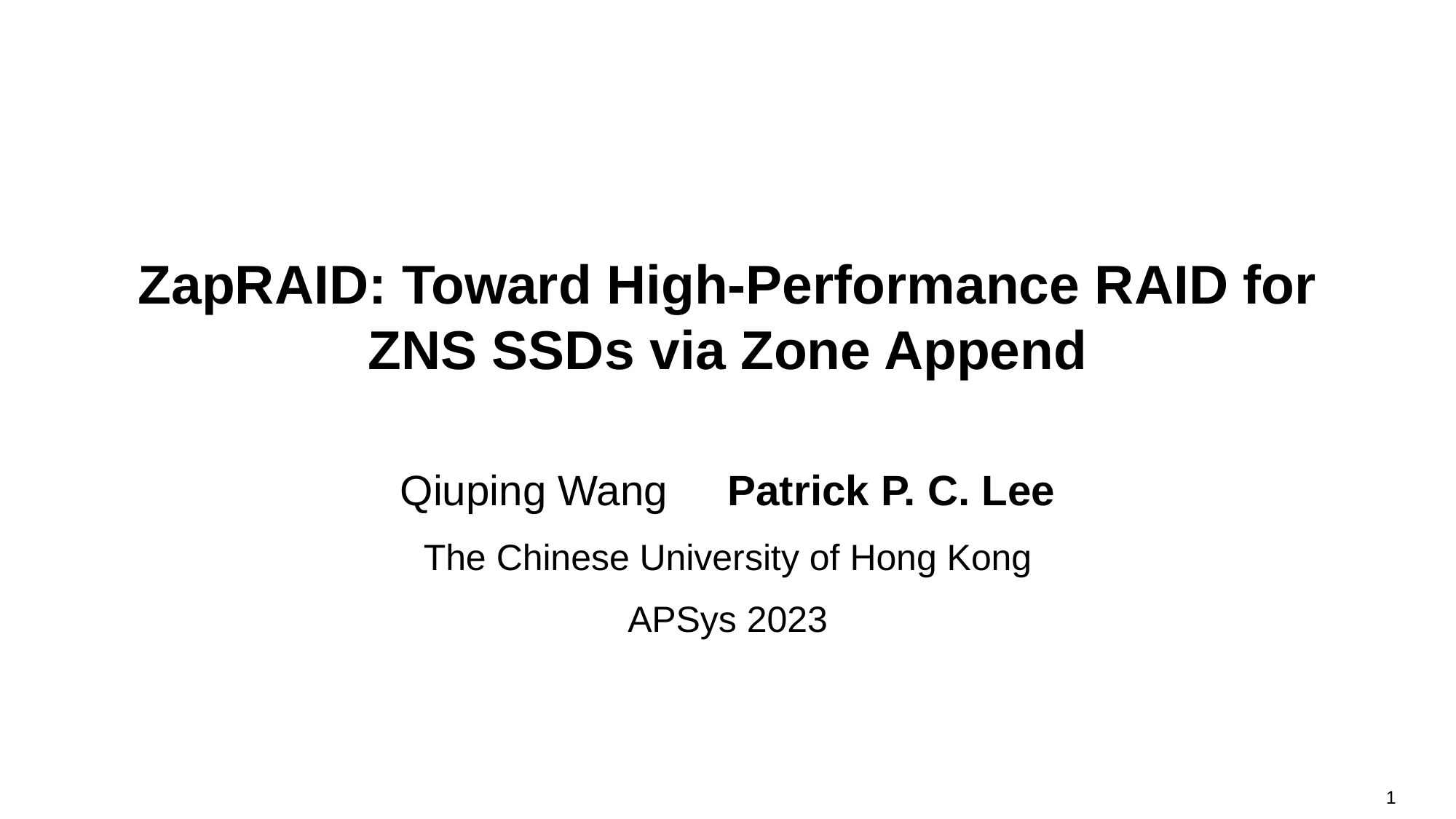

# ZapRAID: Toward High-Performance RAID for ZNS SSDs via Zone Append
Qiuping Wang	Patrick P. C. Lee
The Chinese University of Hong Kong
APSys 2023
1